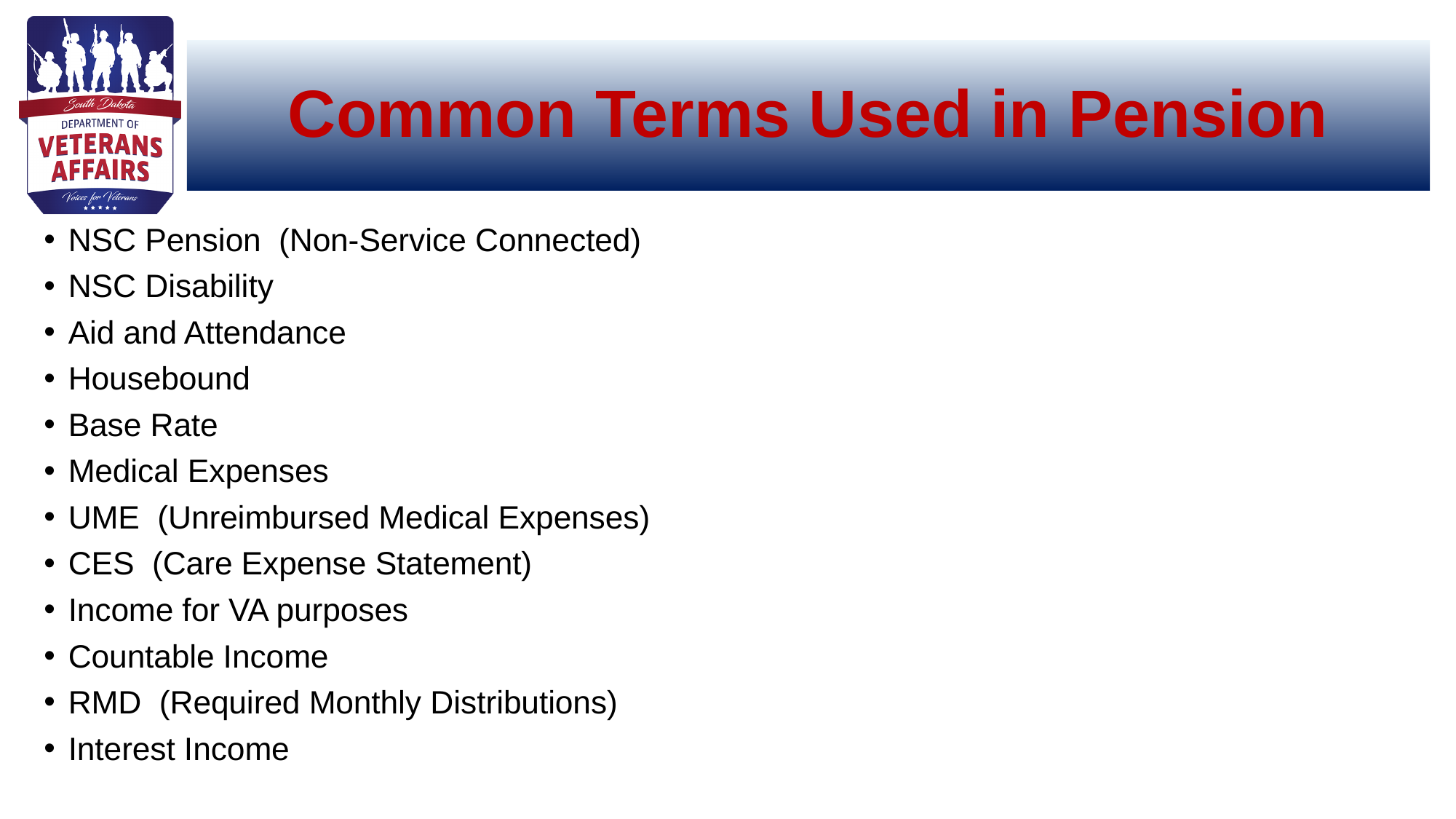

# Common Terms Used in Pension
NSC Pension  (Non-Service Connected)
NSC Disability
Aid and Attendance
Housebound
Base Rate
Medical Expenses
UME  (Unreimbursed Medical Expenses)
CES  (Care Expense Statement)
Income for VA purposes
Countable Income
RMD  (Required Monthly Distributions)
Interest Income